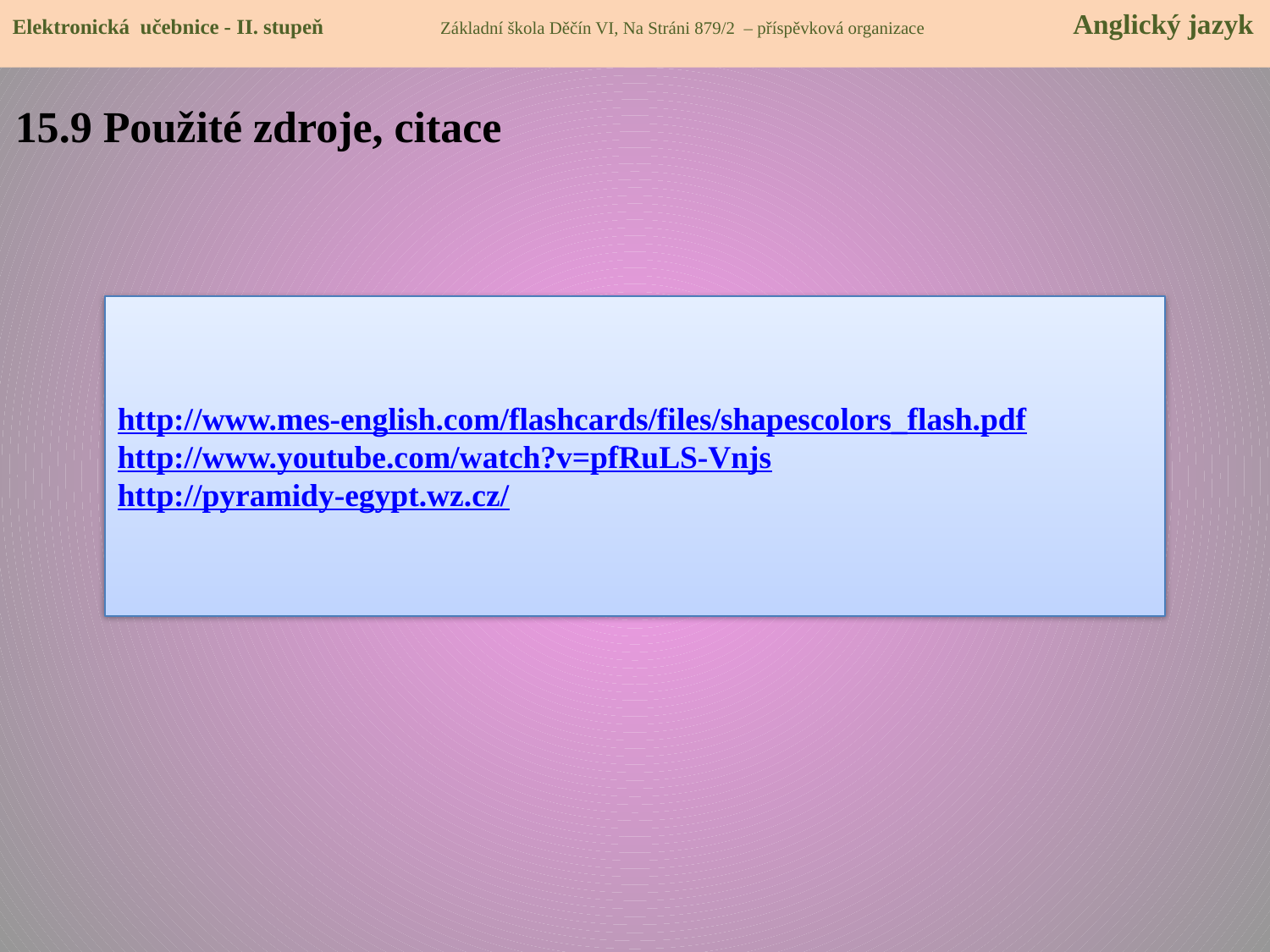

Elektronická  učebnice - II. stupeň                      Základní škola Děčín VI, Na Stráni 879/2  – příspěvková organizace                       	          Anglický jazyk

15.9 Použité zdroje, citace
http://www.mes-english.com/flashcards/files/shapescolors_flash.pdf
http://www.youtube.com/watch?v=pfRuLS-Vnjs
http://pyramidy-egypt.wz.cz/